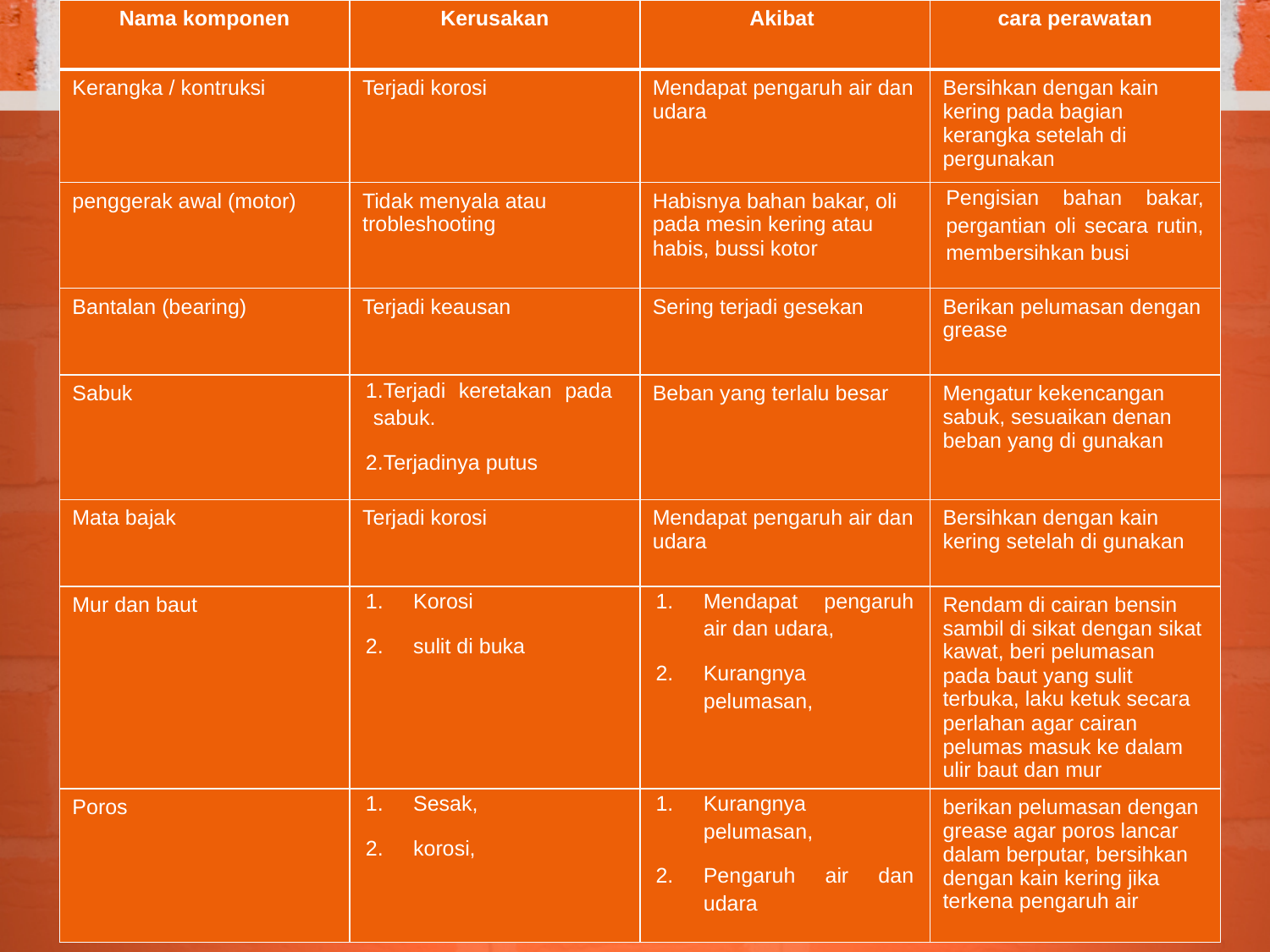

| Nama komponen | Kerusakan | Akibat | cara perawatan |
| --- | --- | --- | --- |
| Kerangka / kontruksi | Terjadi korosi | Mendapat pengaruh air dan udara | Bersihkan dengan kain kering pada bagian kerangka setelah di pergunakan |
| penggerak awal (motor) | Tidak menyala atau trobleshooting | Habisnya bahan bakar, oli pada mesin kering atau habis, bussi kotor | Pengisian bahan bakar, pergantian oli secara rutin, membersihkan busi |
| Bantalan (bearing) | Terjadi keausan | Sering terjadi gesekan | Berikan pelumasan dengan grease |
| Sabuk | 1.Terjadi keretakan pada sabuk. 2.Terjadinya putus | Beban yang terlalu besar | Mengatur kekencangan sabuk, sesuaikan denan beban yang di gunakan |
| Mata bajak | Terjadi korosi | Mendapat pengaruh air dan udara | Bersihkan dengan kain kering setelah di gunakan |
| Mur dan baut | Korosi sulit di buka | Mendapat pengaruh air dan udara, Kurangnya pelumasan, | Rendam di cairan bensin sambil di sikat dengan sikat kawat, beri pelumasan pada baut yang sulit terbuka, laku ketuk secara perlahan agar cairan pelumas masuk ke dalam ulir baut dan mur |
| Poros | Sesak, korosi, | Kurangnya pelumasan, Pengaruh air dan udara | berikan pelumasan dengan grease agar poros lancar dalam berputar, bersihkan dengan kain kering jika terkena pengaruh air |
#